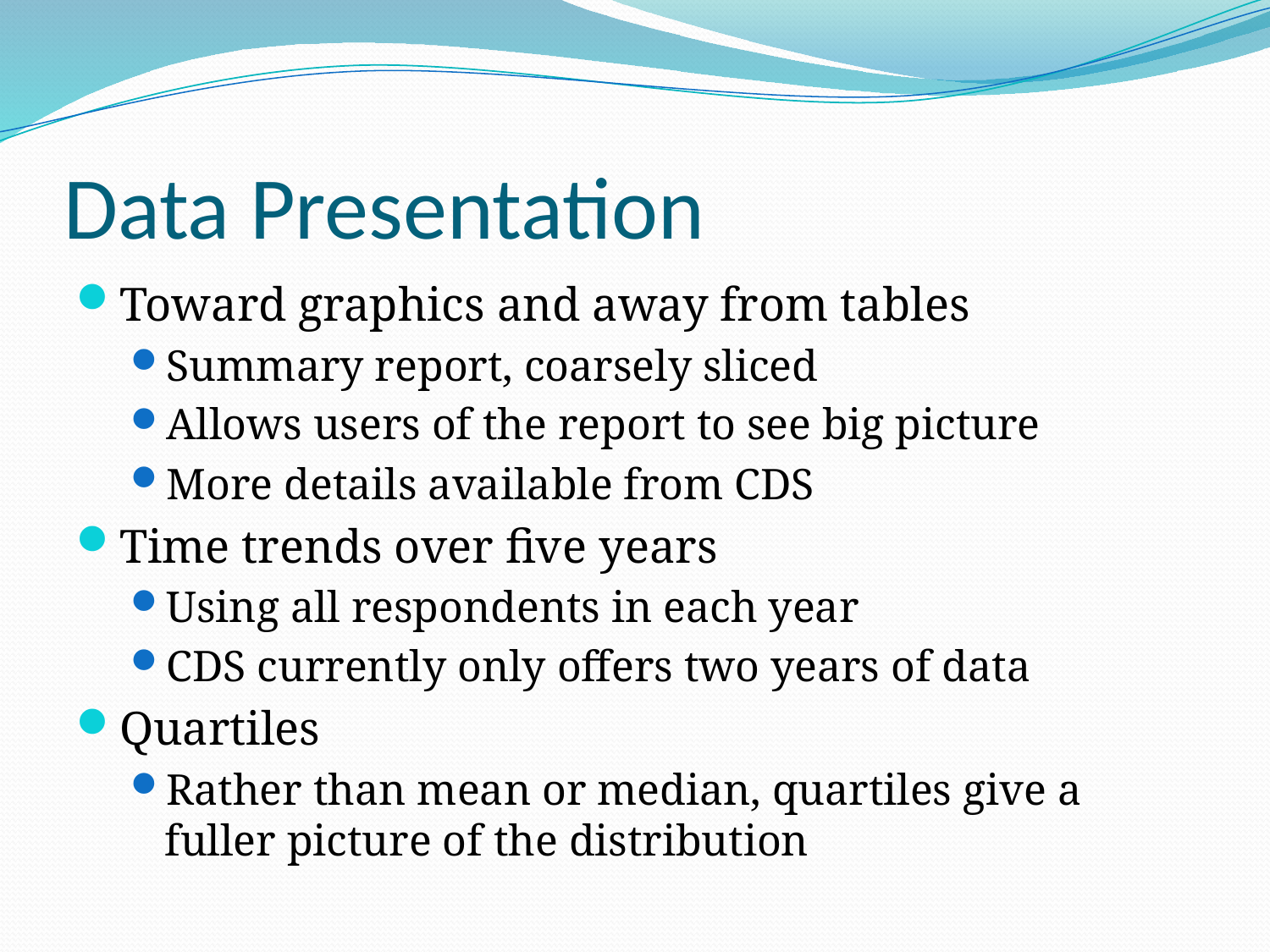

# Data Presentation
Toward graphics and away from tables
Summary report, coarsely sliced
Allows users of the report to see big picture
More details available from CDS
Time trends over five years
Using all respondents in each year
CDS currently only offers two years of data
Quartiles
Rather than mean or median, quartiles give a fuller picture of the distribution